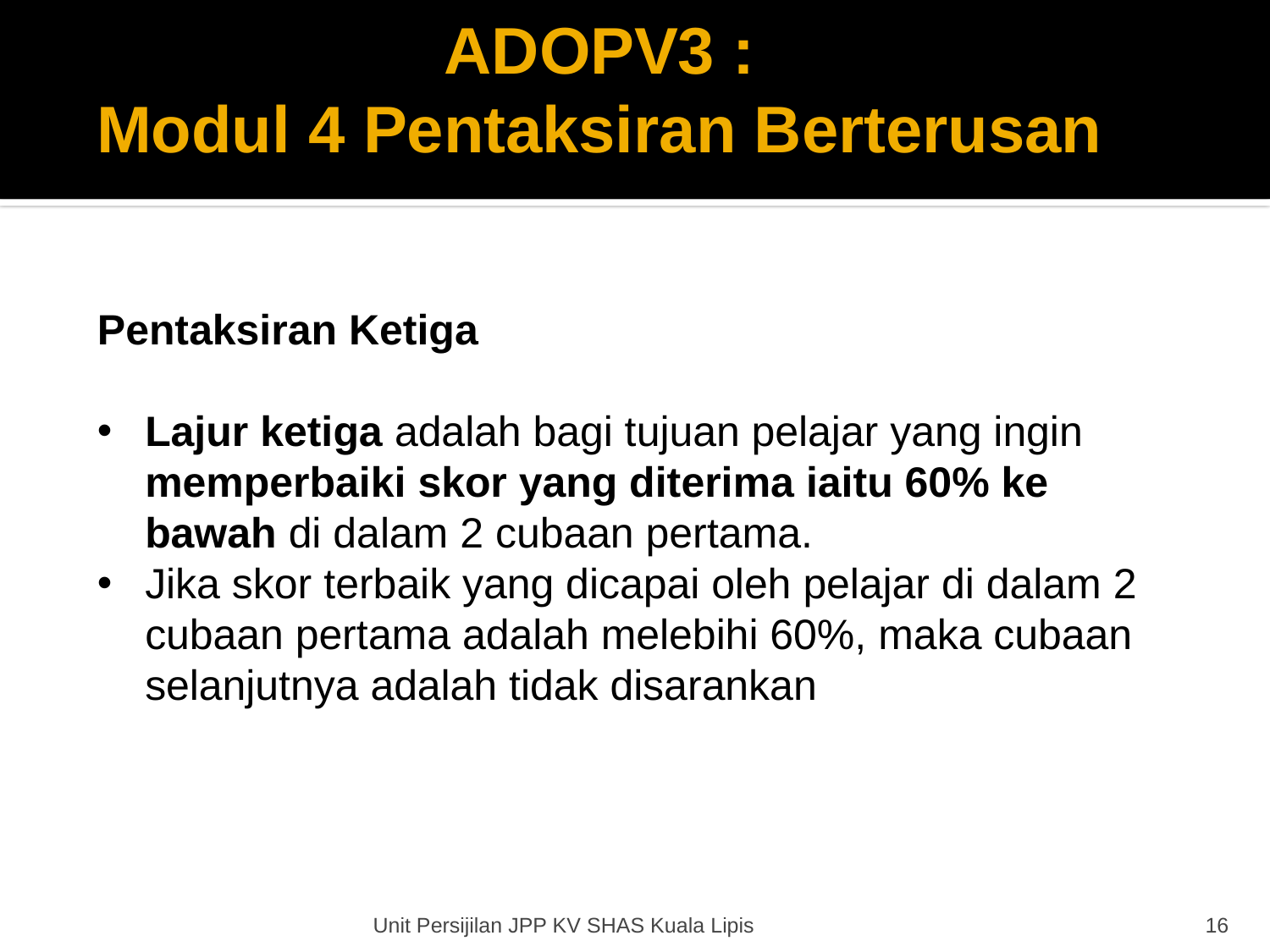

# ADOPV3 : Modul 4 Pentaksiran Berterusan
Pentaksiran Ketiga

Lajur ketiga adalah bagi tujuan pelajar yang ingin memperbaiki skor yang diterima iaitu 60% ke bawah di dalam 2 cubaan pertama.
Jika skor terbaik yang dicapai oleh pelajar di dalam 2 cubaan pertama adalah melebihi 60%, maka cubaan selanjutnya adalah tidak disarankan
Unit Persijilan JPP KV SHAS Kuala Lipis
16